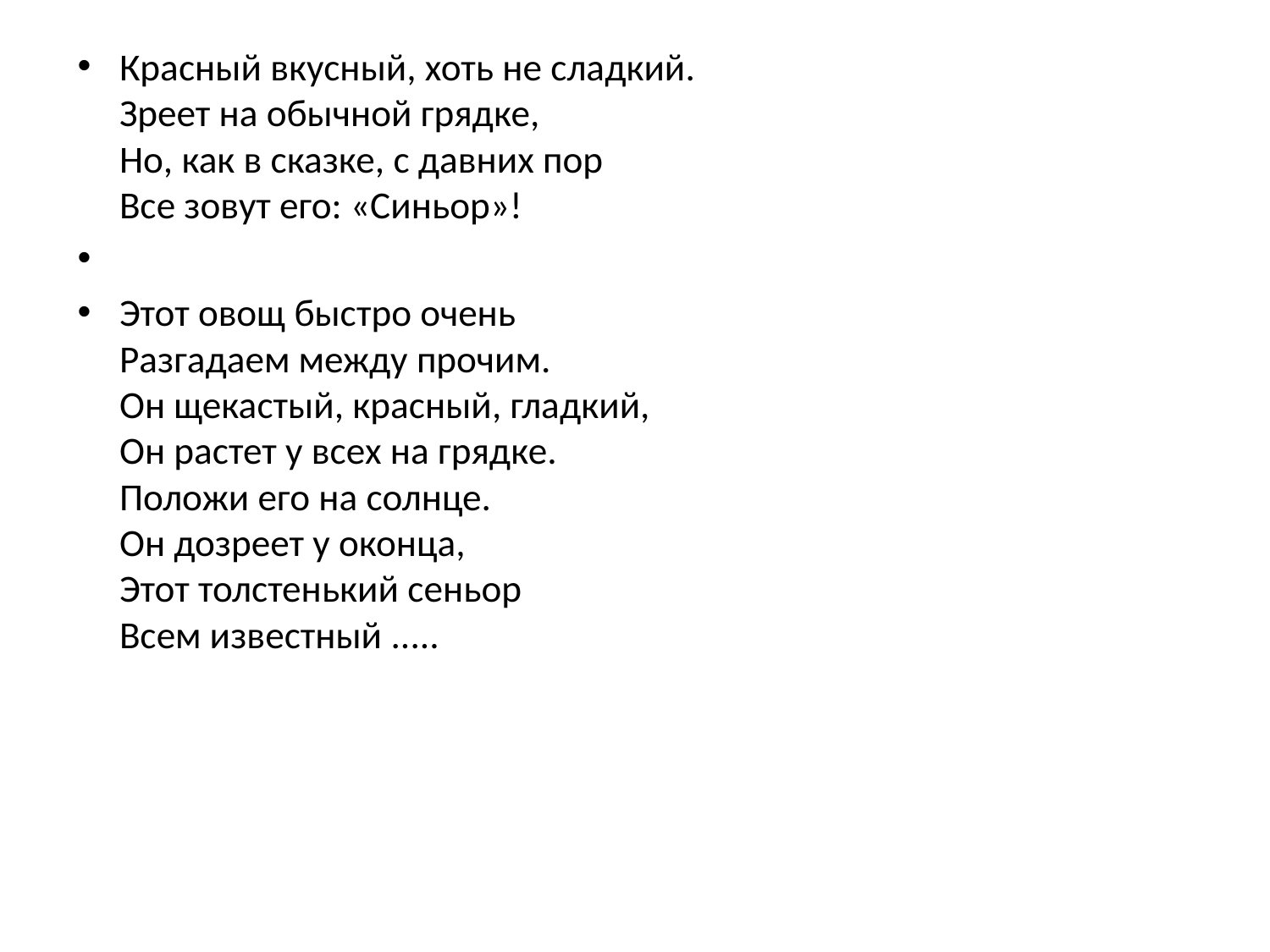

Красный вкусный, хоть не сладкий.
Зреет на обычной грядке,
Но, как в сказке, с давних пор
Все зовут его: «Синьор»!

Этот овощ быстро очень 
Разгадаем между прочим.
Он щекастый, красный, гладкий,
Он растет у всех на грядке.
Положи его на солнце.
Он дозреет у оконца,
Этот толстенький сеньор
Всем известный .....